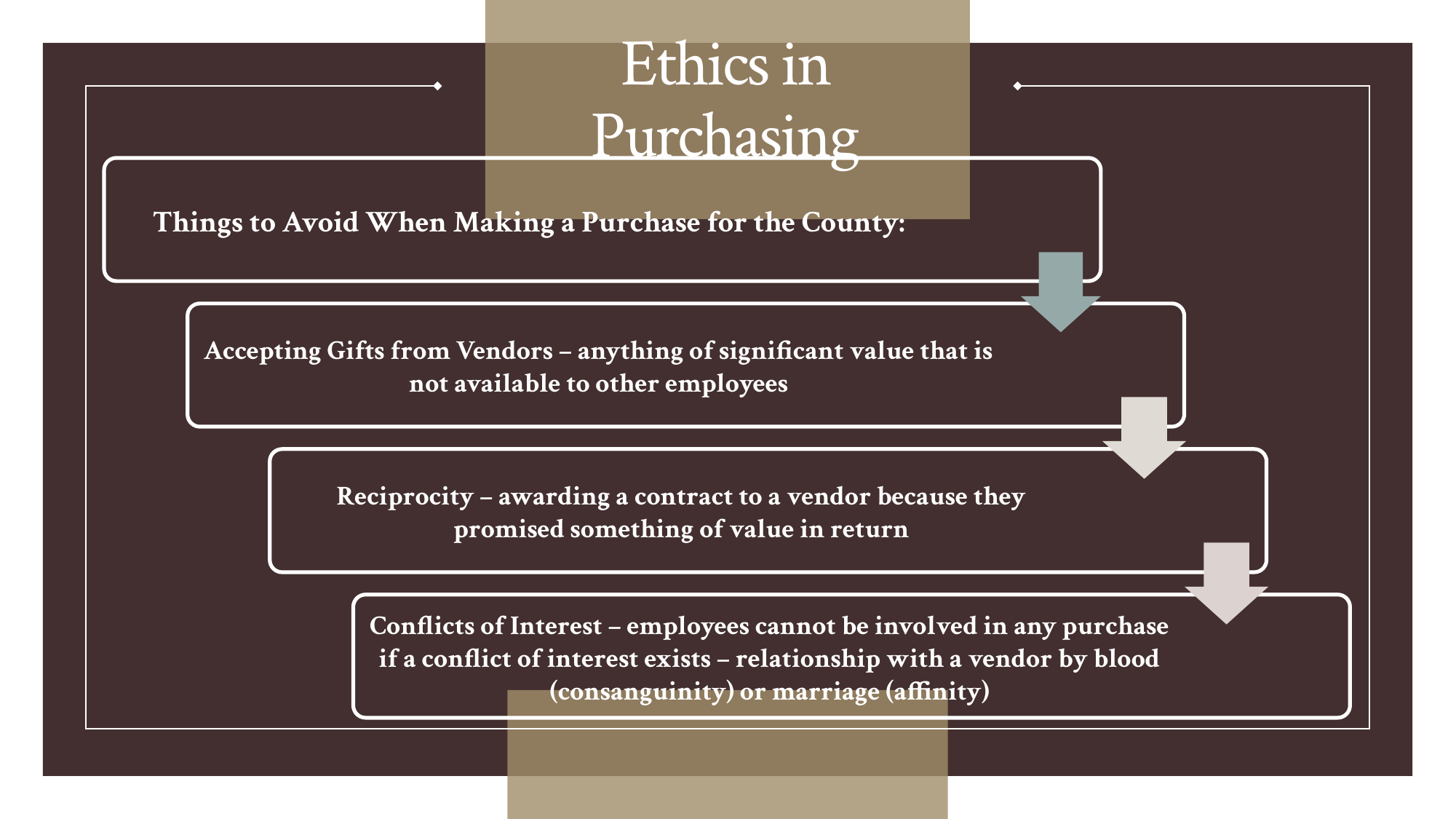

# Ethics in Purchasing

Things to Avoid When Making a Purchase for the County:

Accepting Gifts from Vendors – anything of significant value that is not available to other employees

Reciprocity – awarding a contract to a vendor because they promised something of value in return

Conflicts of Interest – employees cannot be involved in any purchase if a conflict of interest exists – relationship with a vendor by blood (consanguinity) or marriage (affinity)